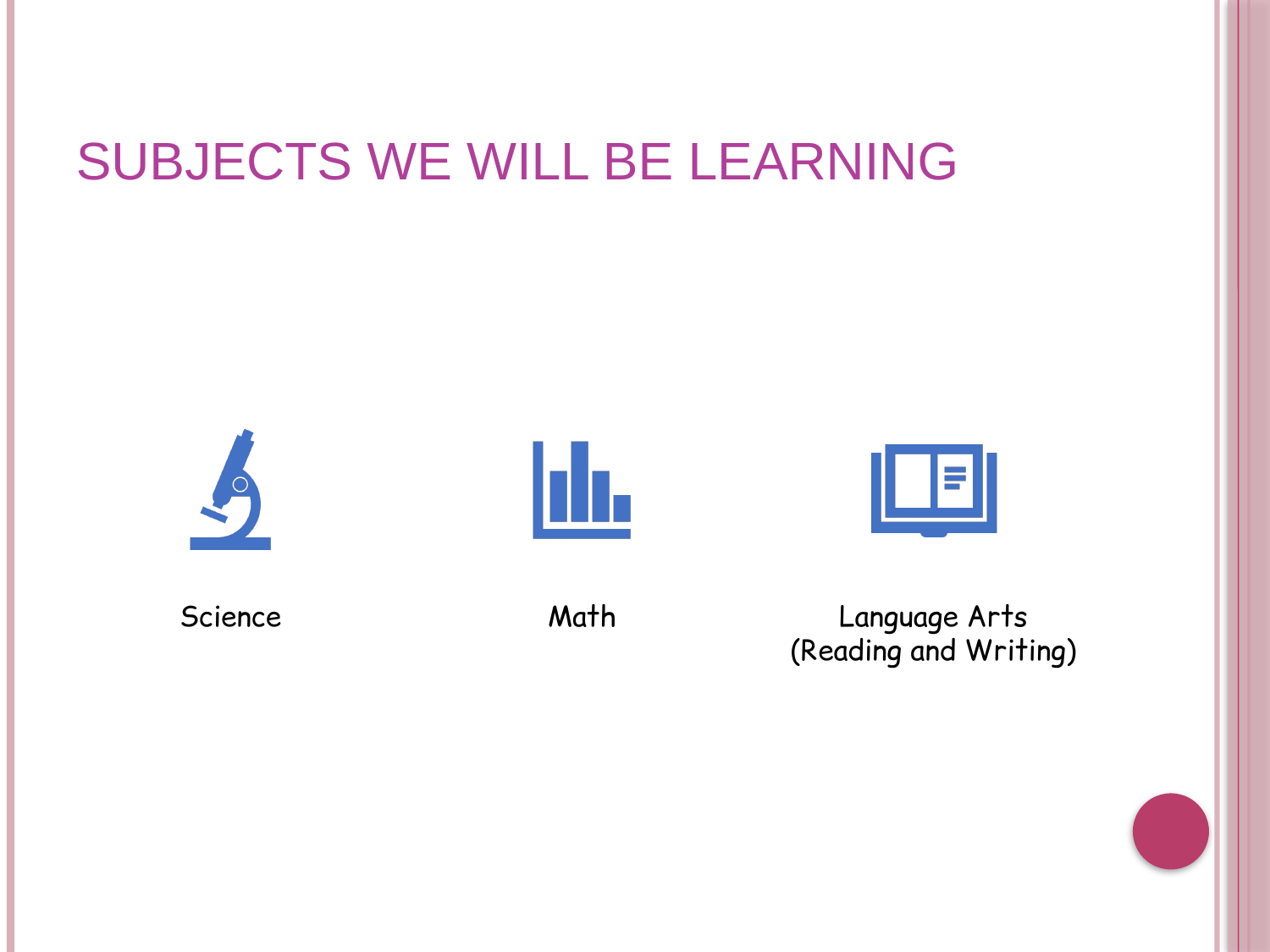

# Subjects we will be Learning
Science
Math
Language Arts (Reading and Writing)